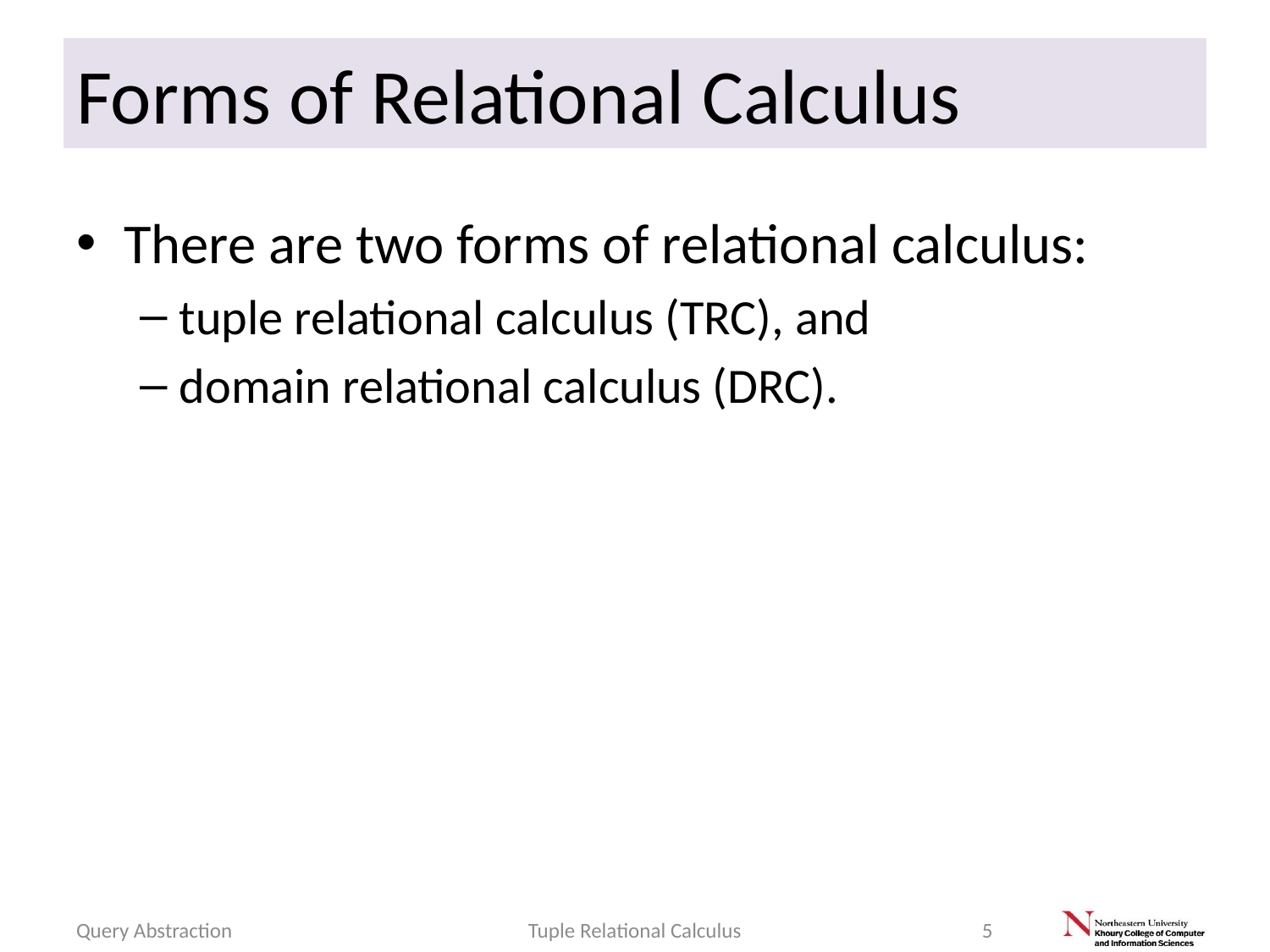

# Forms of Relational Calculus
There are two forms of relational calculus:
tuple relational calculus (TRC), and
domain relational calculus (DRC).
Query Abstraction
Tuple Relational Calculus
5